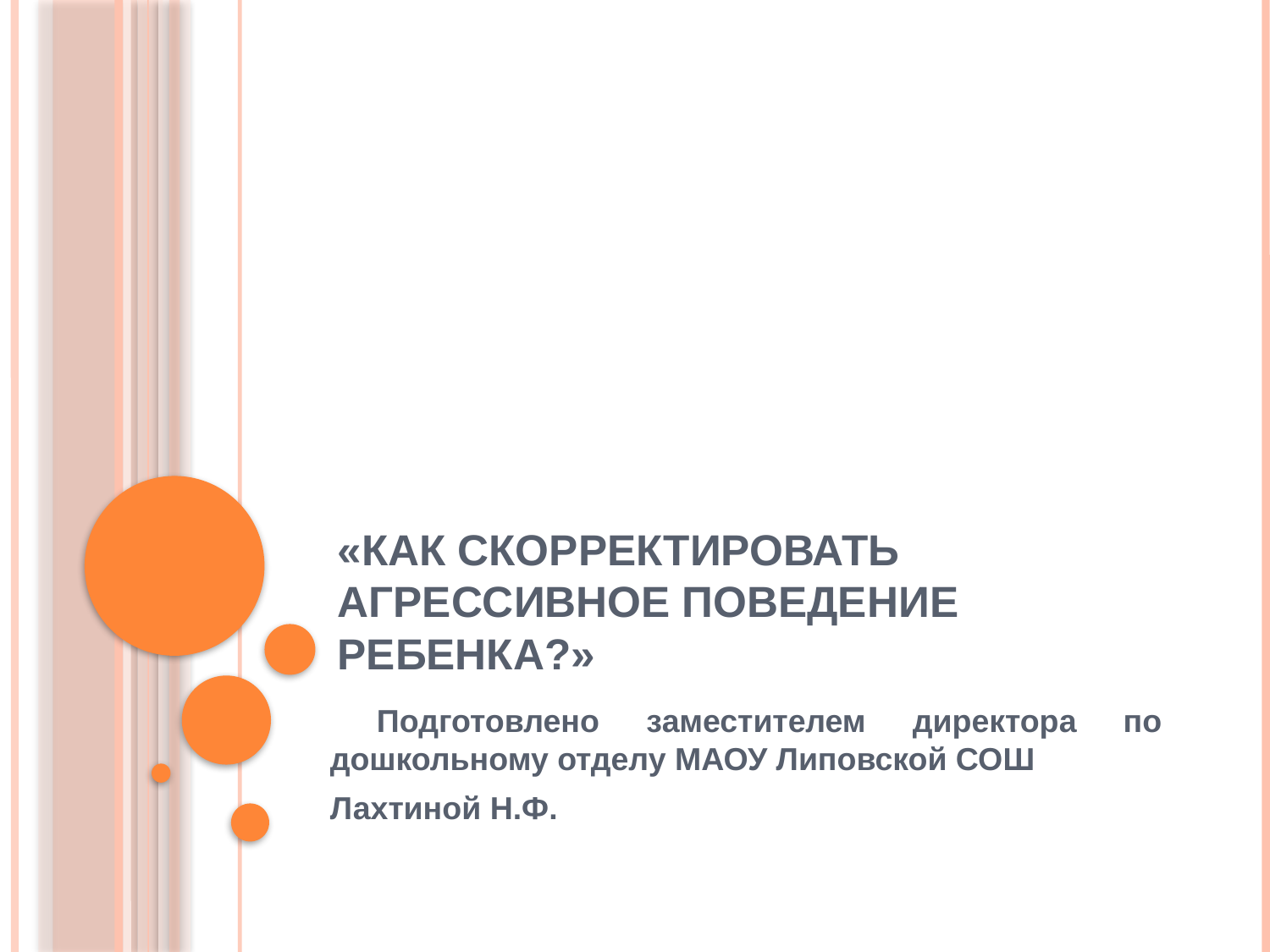

# «Как скорректировать агрессивное поведение ребенка?»
 Подготовлено заместителем директора по дошкольному отделу МАОУ Липовской СОШ
Лахтиной Н.Ф.